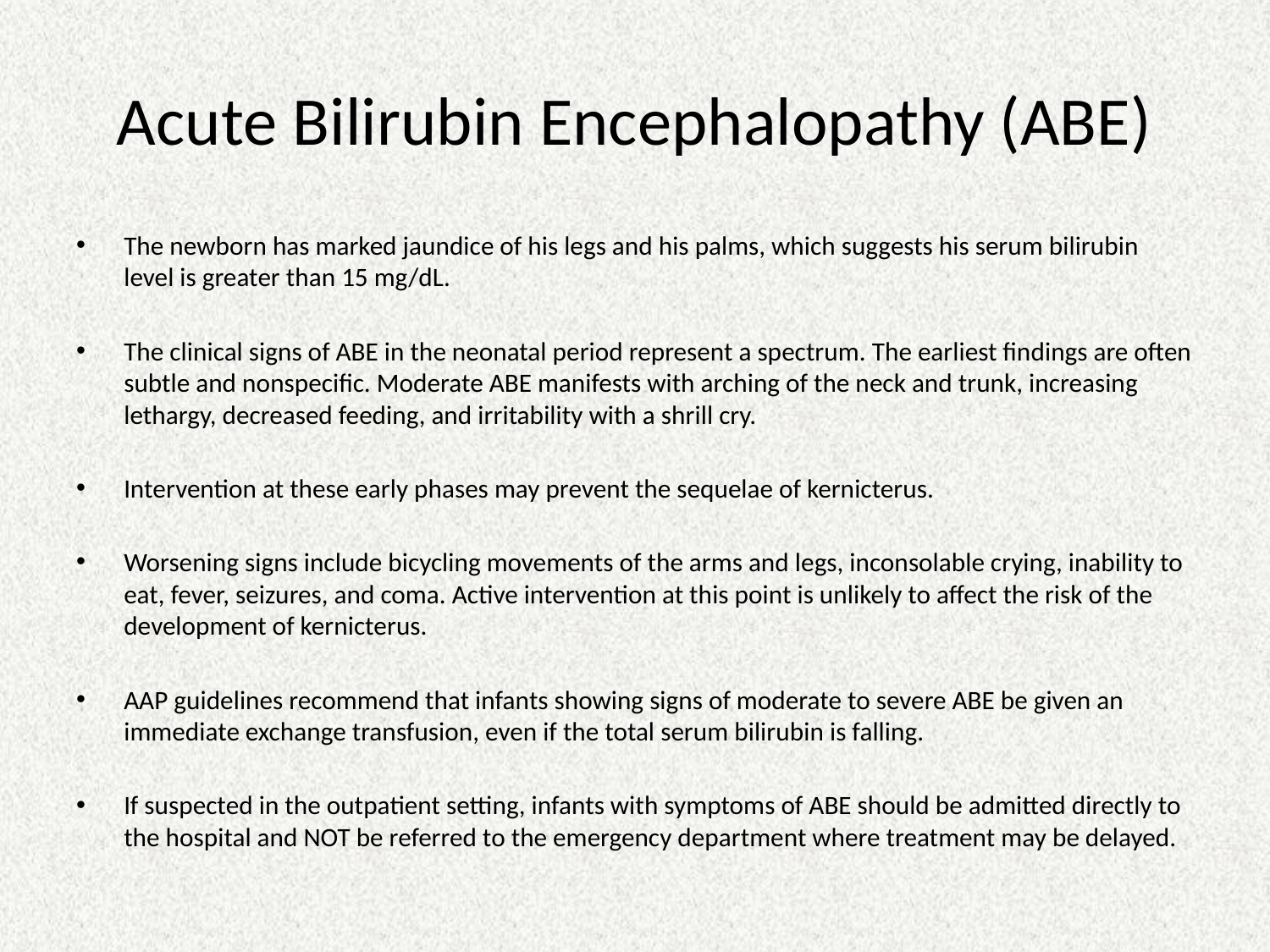

# Acute Bilirubin Encephalopathy (ABE)
The newborn has marked jaundice of his legs and his palms, which suggests his serum bilirubin level is greater than 15 mg/dL.

The clinical signs of ABE in the neonatal period represent a spectrum. The earliest findings are often subtle and nonspecific. Moderate ABE manifests with arching of the neck and trunk, increasing lethargy, decreased feeding, and irritability with a shrill cry.

Intervention at these early phases may prevent the sequelae of kernicterus.

Worsening signs include bicycling movements of the arms and legs, inconsolable crying, inability to eat, fever, seizures, and coma. Active intervention at this point is unlikely to affect the risk of the development of kernicterus.

AAP guidelines recommend that infants showing signs of moderate to severe ABE be given an immediate exchange transfusion, even if the total serum bilirubin is falling.

If suspected in the outpatient setting, infants with symptoms of ABE should be admitted directly to the hospital and NOT be referred to the emergency department where treatment may be delayed.